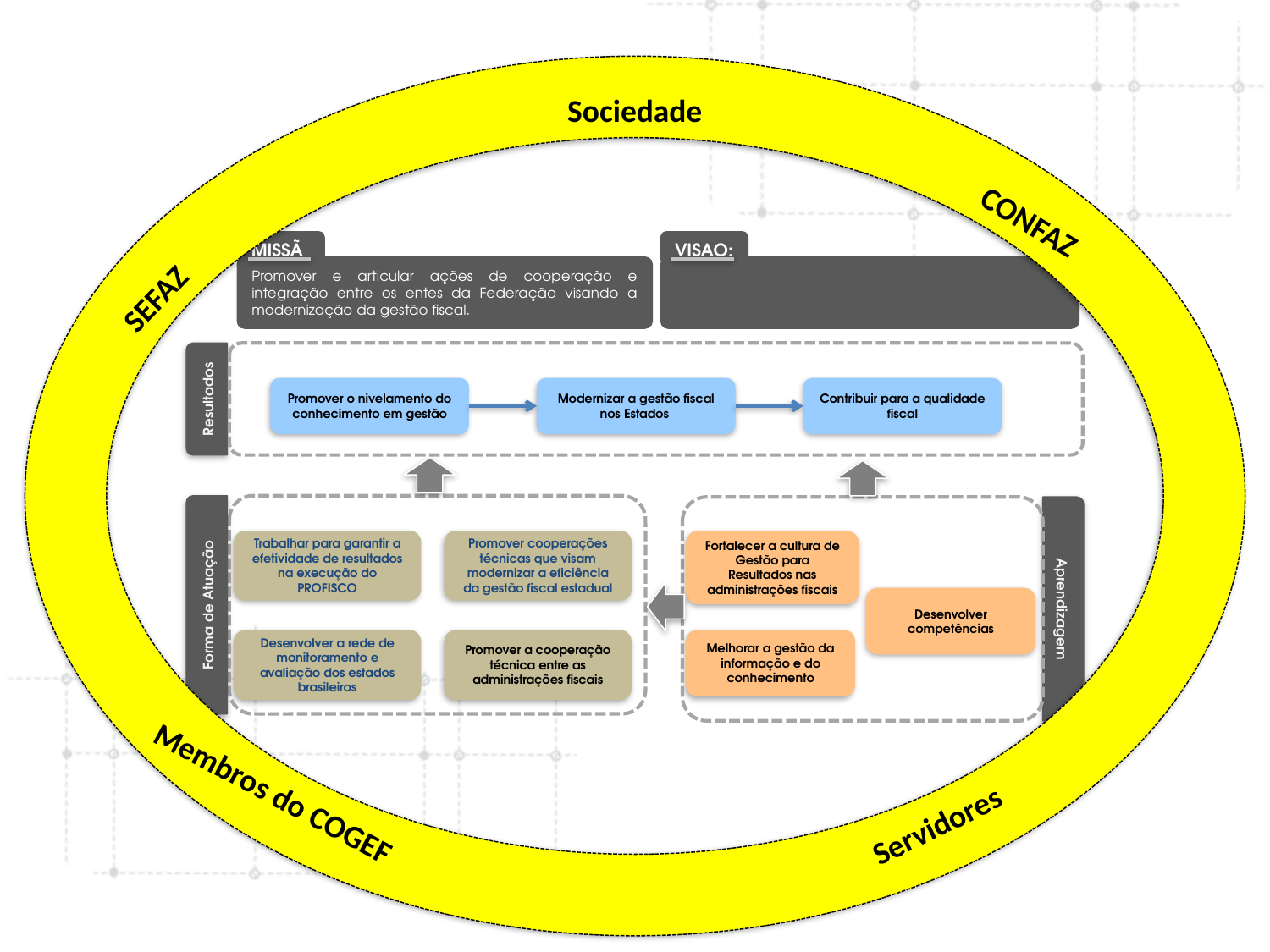

Sociedade
CONFAZ
MISSÃO:
VISAO:
Promover e articular ações de cooperação e integração entre os entes da Federação visando a modernização da gestão fiscal.

Promover o nivelamento do conhecimento em gestão
Modernizar a gestão fiscal nos Estados
Contribuir para a qualidade fiscal
Resultados

Trabalhar para garantir a efetividade de resultados na execução do PROFISCO
Promover cooperações técnicas que visam modernizar a eficiência da gestão fiscal estadual
Fortalecer a cultura de Gestão para Resultados nas administrações fiscais
Forma de Atuação
Desenvolver competências

Aprendizagem
Desenvolver a rede de monitoramento e avaliação dos estados brasileiros
Promover a cooperação técnica entre as administrações fiscais
Melhorar a gestão da informação e do conhecimento
SEFAZ
Membros do COGEF
Servidores